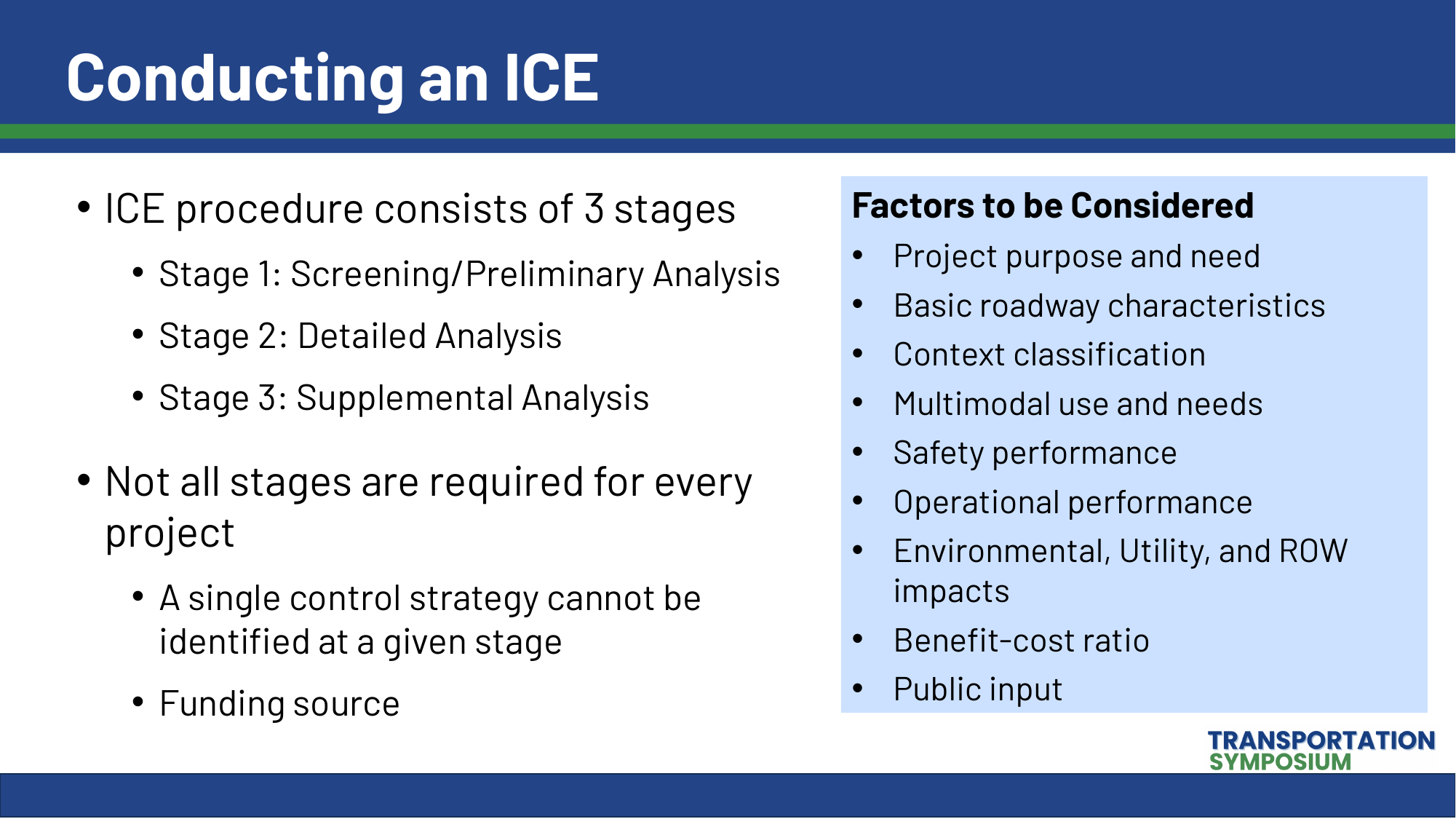

# Conducting an ICE

ICE procedure consists of 3 stages
Stage 1: Screening/Preliminary Analysis
Stage 2: Detailed Analysis
Stage 3: Supplemental Analysis
Not all stages are required for every project
A single control strategy cannot be identified at a given stage
Funding source

Factors to be Considered
Project purpose and need
Basic roadway characteristics
Context classification
Multimodal use and needs
Safety performance
Operational performance
Environmental, Utility, and ROW impacts
Benefit-cost ratio
Public input